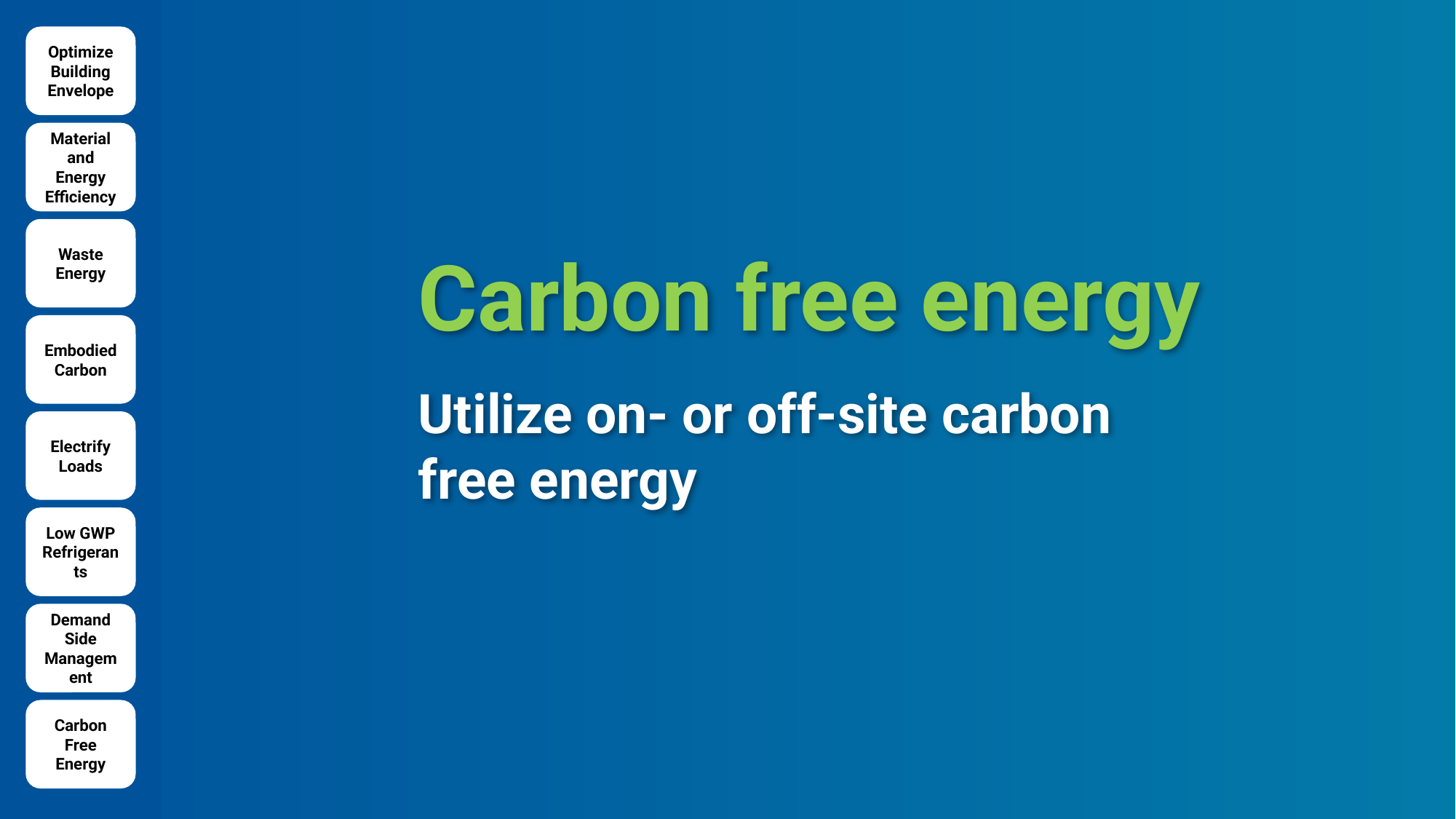

Optimize Building Envelope
Material and Energy Efficiency
Waste Energy
Carbon free energy
Utilize on- or off-site carbon free energy
Embodied Carbon
Electrify Loads
Low GWP Refrigerants
Demand Side Management
Carbon Free Energy